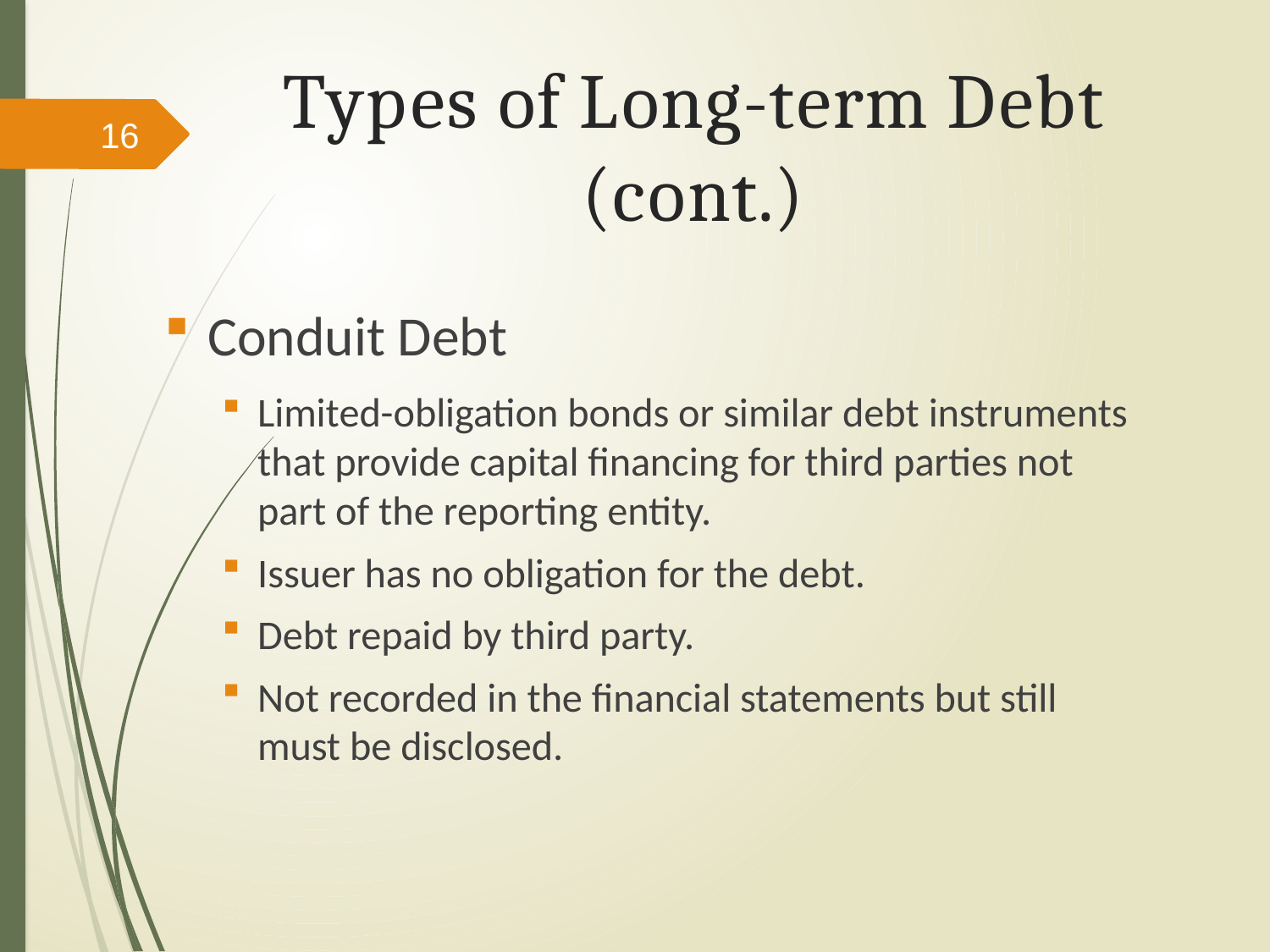

# Types of Long-term Debt (cont.)
16
Conduit Debt
Limited-obligation bonds or similar debt instruments that provide capital financing for third parties not part of the reporting entity.
Issuer has no obligation for the debt.
Debt repaid by third party.
Not recorded in the financial statements but still must be disclosed.